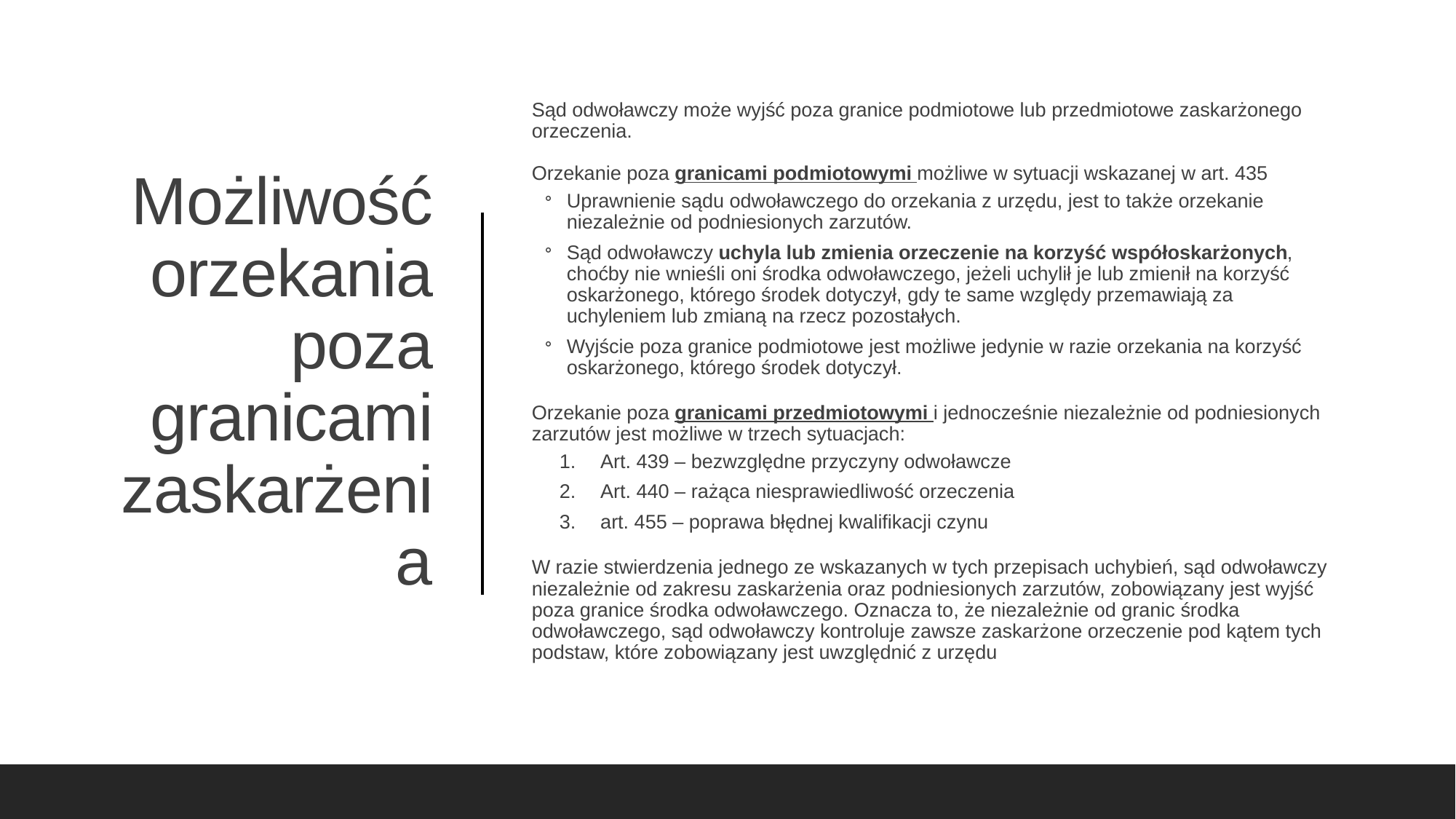

Sąd odwoławczy może wyjść poza granice podmiotowe lub przedmiotowe zaskarżonego orzeczenia.
Orzekanie poza granicami podmiotowymi możliwe w sytuacji wskazanej w art. 435
Uprawnienie sądu odwoławczego do orzekania z urzędu, jest to także orzekanie niezależnie od podniesionych zarzutów.
Sąd odwoławczy uchyla lub zmienia orzeczenie na korzyść współoskarżonych, choćby nie wnieśli oni środka odwoławczego, jeżeli uchylił je lub zmienił na korzyść oskarżonego, którego środek dotyczył, gdy te same względy przemawiają za uchyleniem lub zmianą na rzecz pozostałych.
Wyjście poza granice podmiotowe jest możliwe jedynie w razie orzekania na korzyść oskarżonego, którego środek dotyczył.
Orzekanie poza granicami przedmiotowymi i jednocześnie niezależnie od podniesionych zarzutów jest możliwe w trzech sytuacjach:
Art. 439 – bezwzględne przyczyny odwoławcze
Art. 440 – rażąca niesprawiedliwość orzeczenia
art. 455 – poprawa błędnej kwalifikacji czynu
W razie stwierdzenia jednego ze wskazanych w tych przepisach uchybień, sąd odwoławczy niezależnie od zakresu zaskarżenia oraz podniesionych zarzutów, zobowiązany jest wyjść poza granice środka odwoławczego. Oznacza to, że niezależnie od granic środka odwoławczego, sąd odwoławczy kontroluje zawsze zaskarżone orzeczenie pod kątem tych podstaw, które zobowiązany jest uwzględnić z urzędu
# Możliwość orzekania poza granicami zaskarżenia